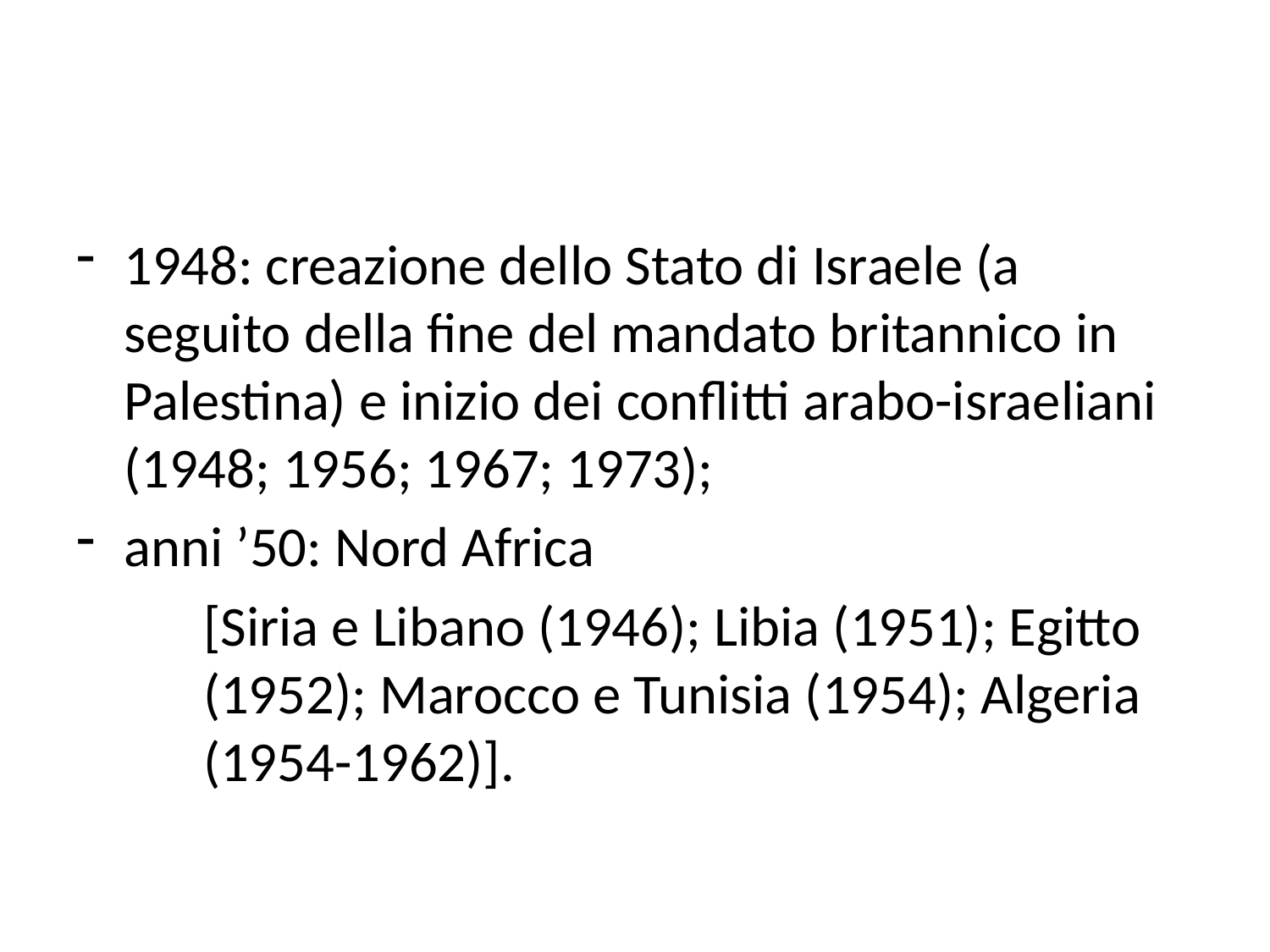

#
1948: creazione dello Stato di Israele (a seguito della fine del mandato britannico in Palestina) e inizio dei conflitti arabo-israeliani (1948; 1956; 1967; 1973);
anni ’50: Nord Africa
	[Siria e Libano (1946); Libia (1951); Egitto 	(1952); Marocco e Tunisia (1954); Algeria 	(1954-1962)].